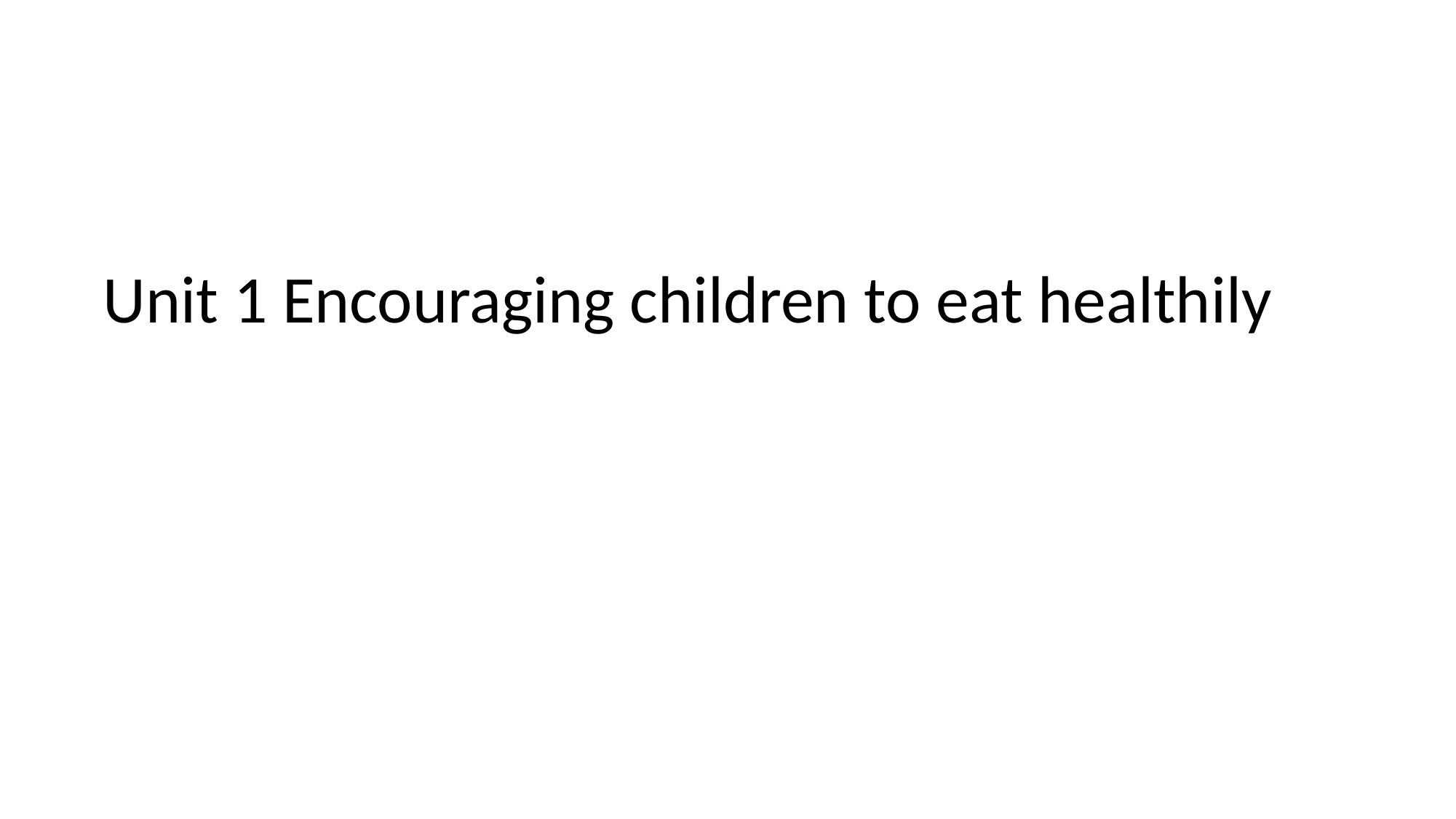

# Unit 1 Encouraging children to eat healthily